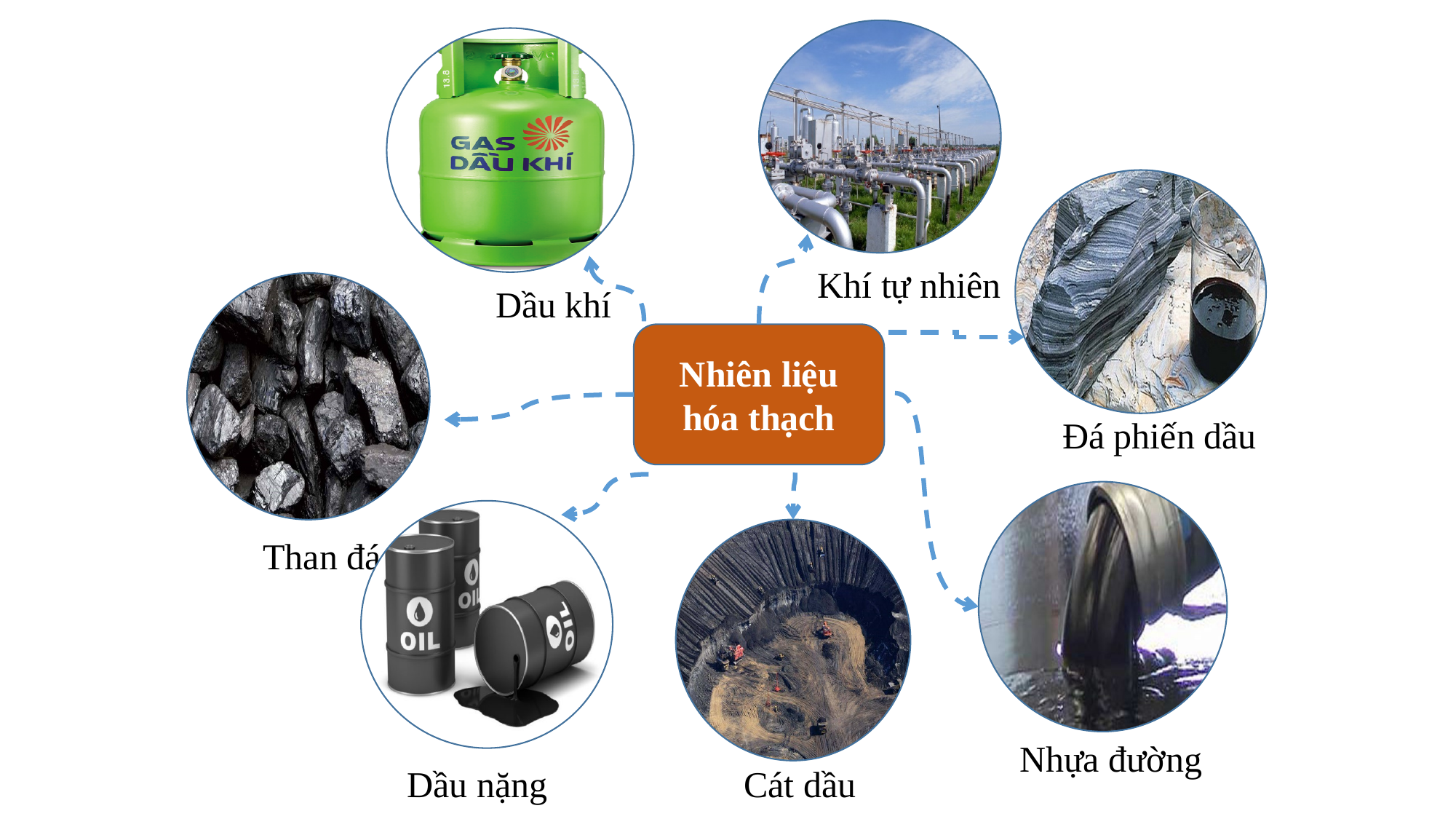

Khí tự nhiên

Dầu khí
Nhiên liệu hóa thạch
Đá phiến dầu

Than đá
Nhựa đường
Dầu nặng
Cát dầu